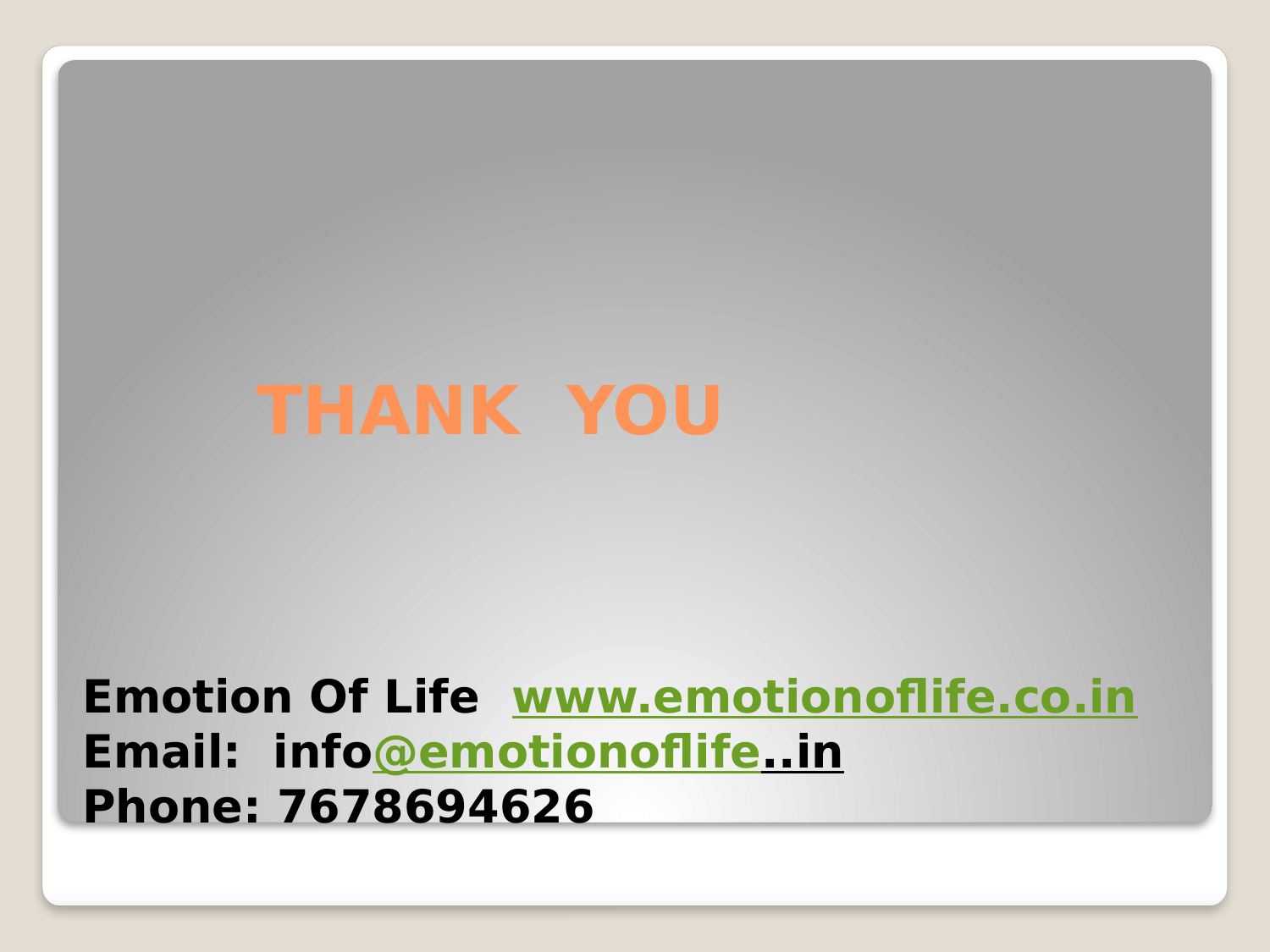

# THANK  YOU Emotion Of Life  www.emotionoflife.co.in Email:  info@emotionoflife..in Phone: 7678694626